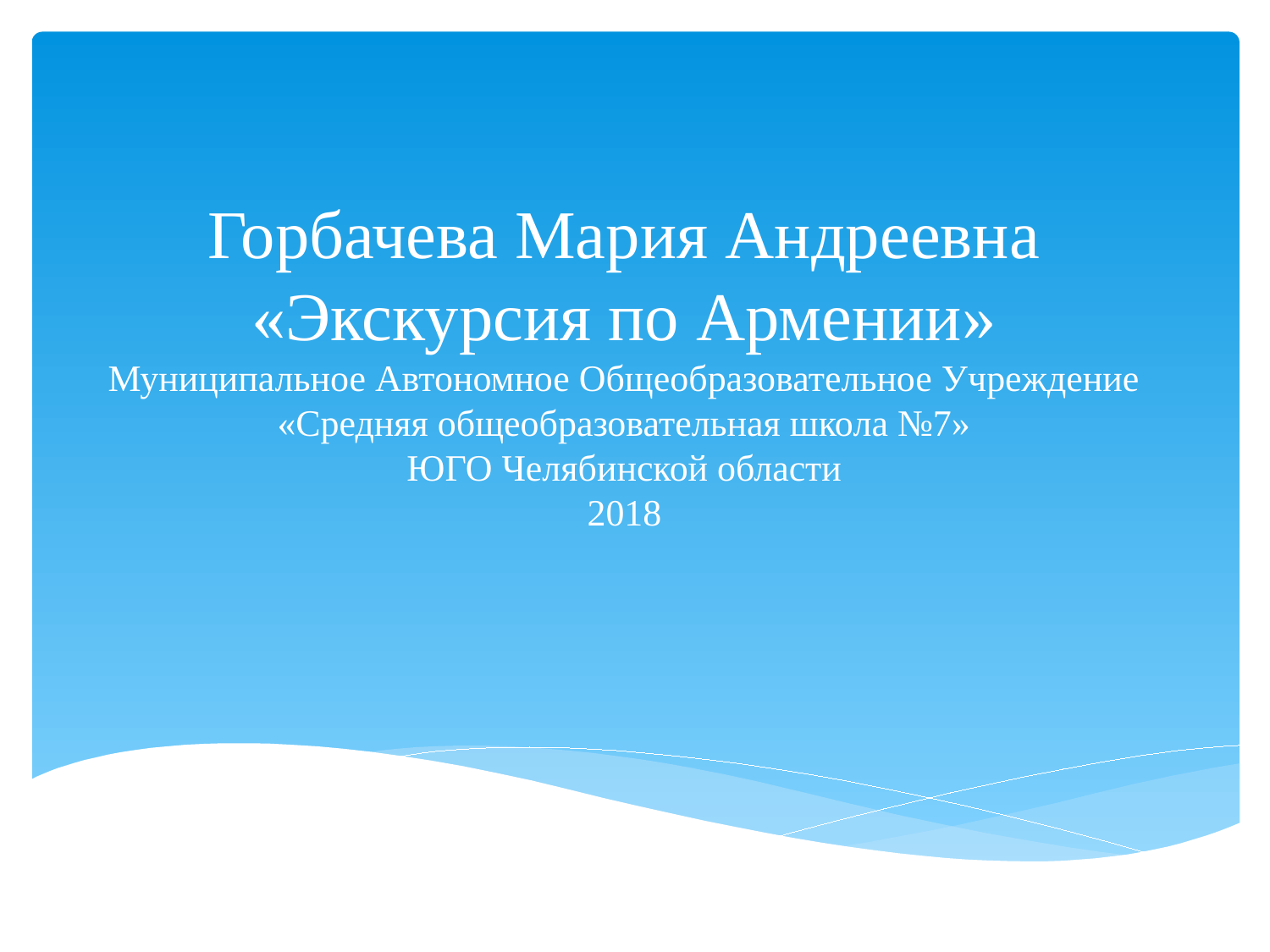

# Горбачева Мария Андреевна «Экскурсия по Армении» Муниципальное Автономное Общеобразовательное Учреждение «Средняя общеобразовательная школа №7» ЮГО Челябинской области 2018